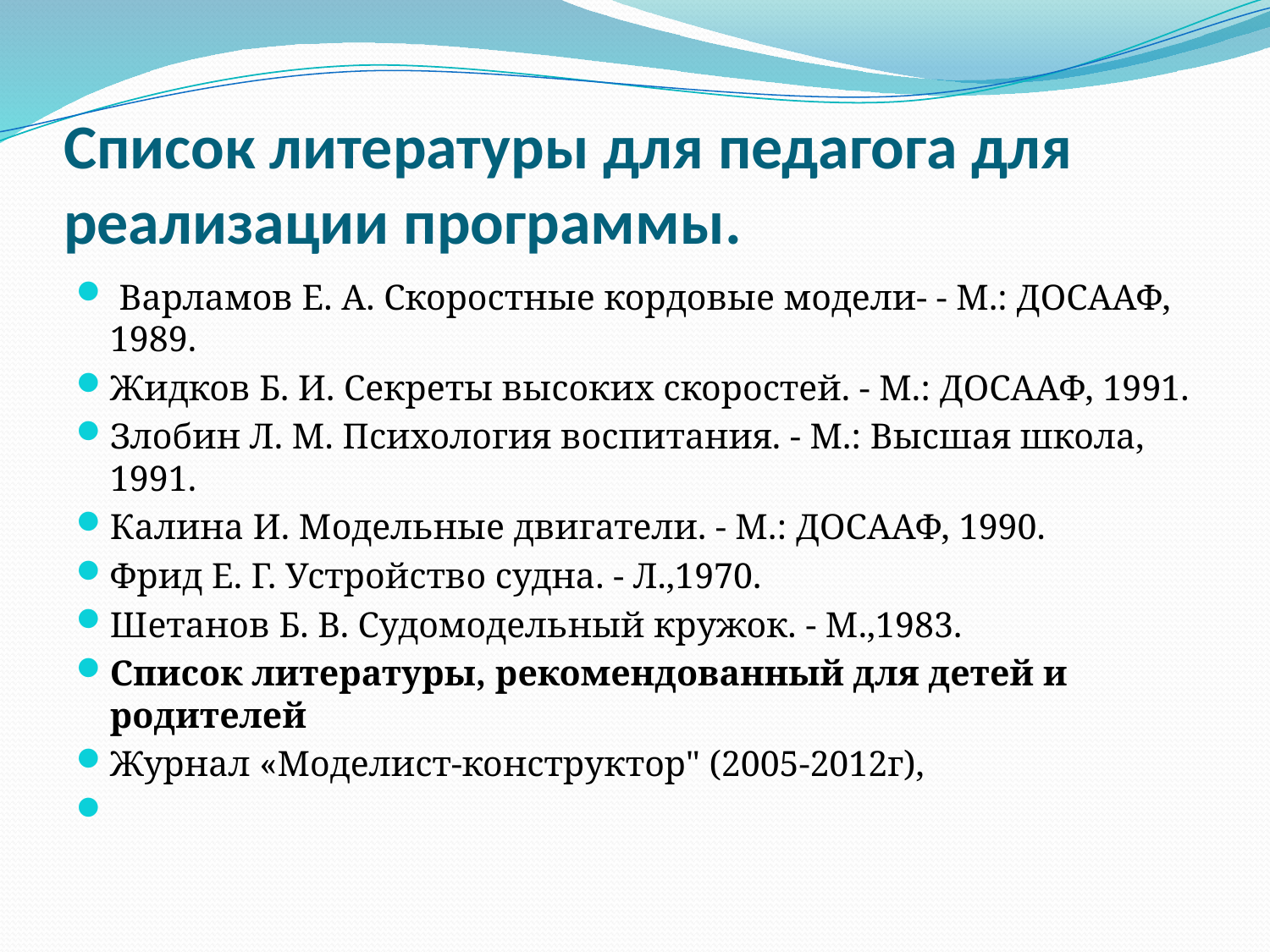

# Список литературы для педагога для реализации программы.
 Варламов Е. А. Скоростные кордовые модели- - М.: ДОСААФ, 1989.
Жидков Б. И. Секреты высоких скоростей. - М.: ДОСААФ, 1991.
Злобин Л. М. Психология воспитания. - М.: Высшая школа, 1991.
Калина И. Модельные двигатели. - М.: ДОСААФ, 1990.
Фрид Е. Г. Устройство судна. - Л.,1970.
Шетанов Б. В. Судомодельный кружок. - М.,1983.
Список литературы, рекомендованный для детей и родителей
Журнал «Моделист-конструктор" (2005-2012г),